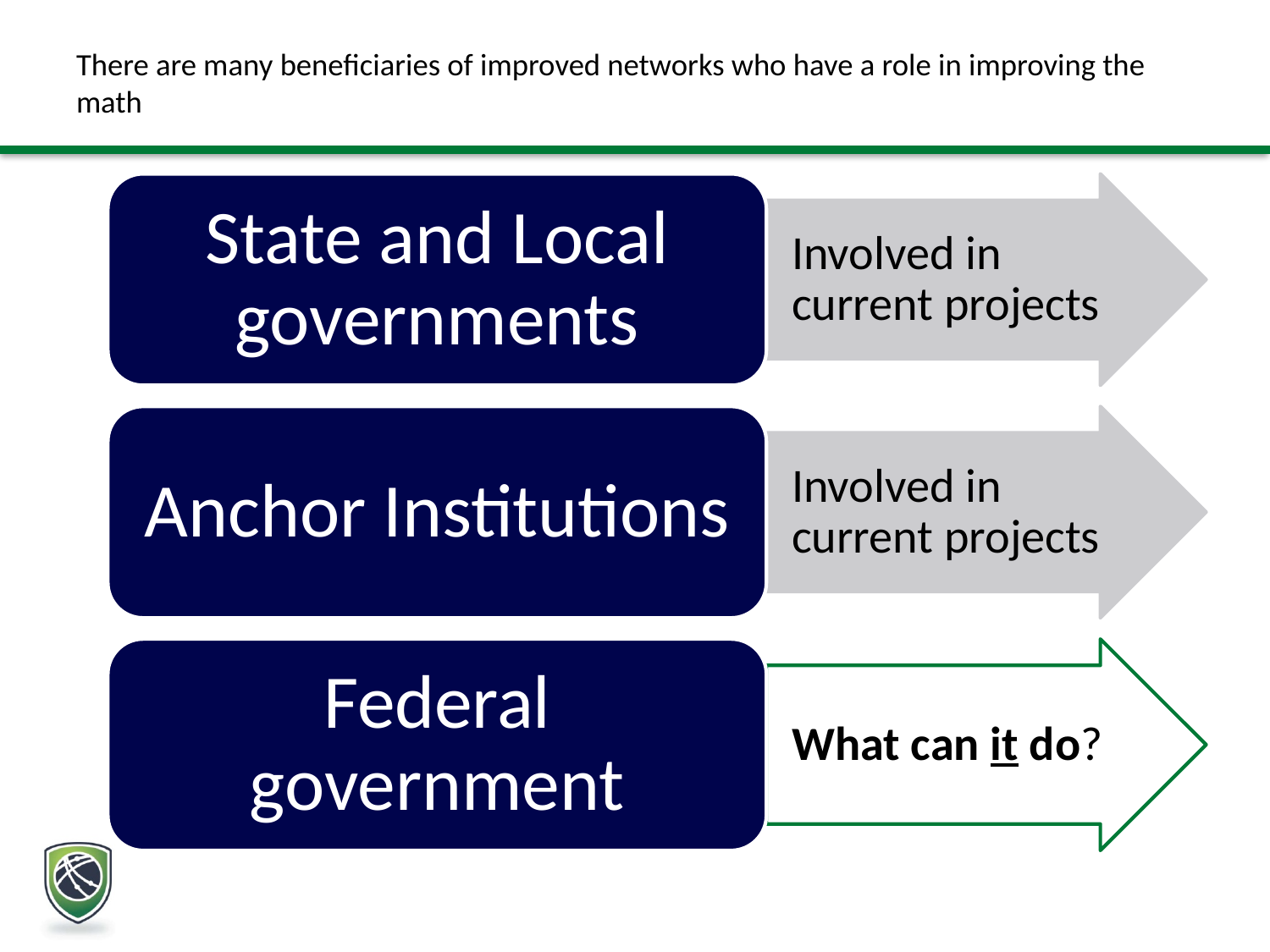

# There are many beneficiaries of improved networks who have a role in improving the math
State and Local governments
Involved in current projects
Anchor Institutions
Involved in current projects
Federal government
What can it do?